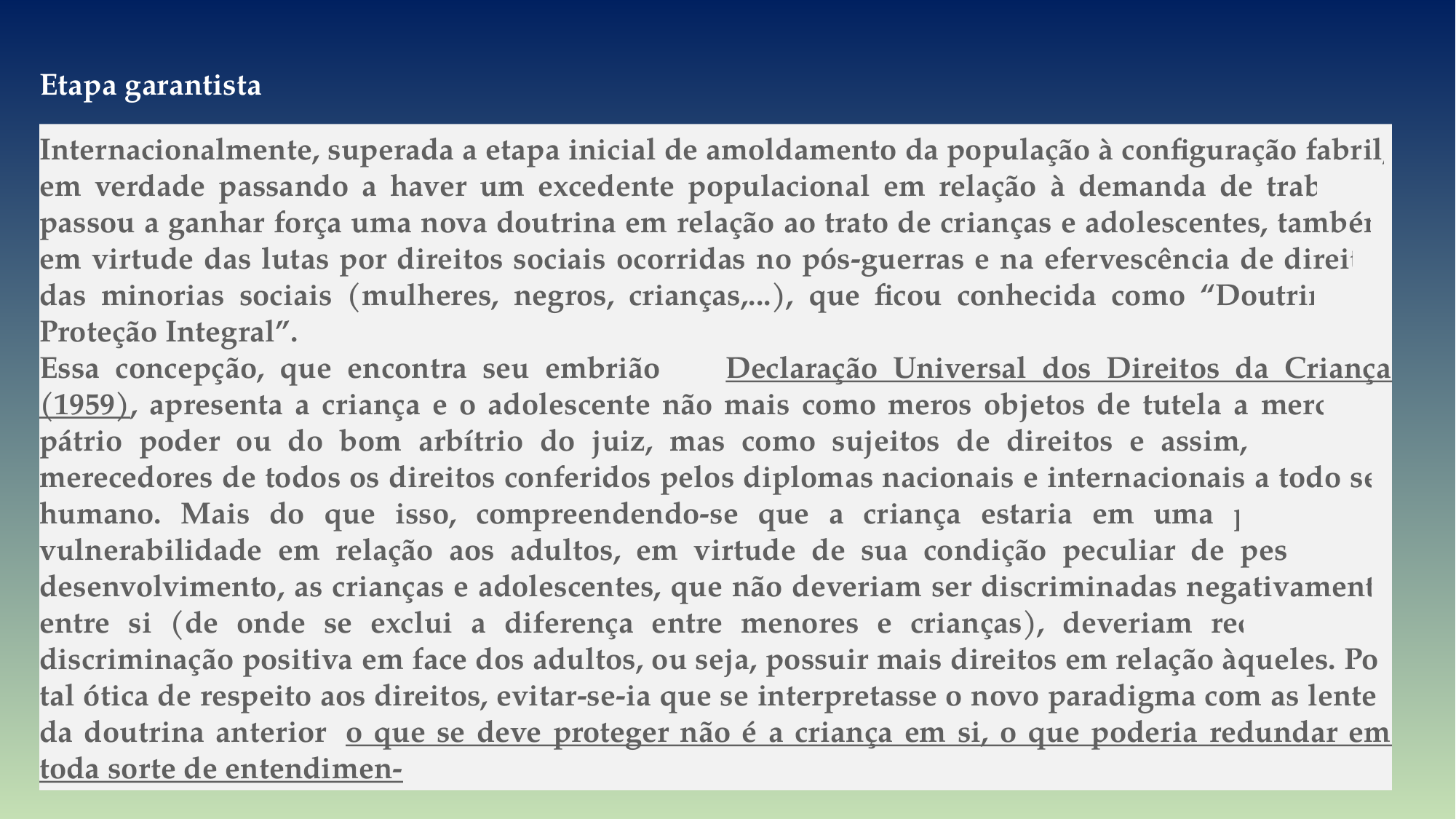

Etapa garantista
Internacionalmente, superada a etapa inicial de amoldamento da população à configuração fabril, em verdade passando a haver um excedente populacional em relação à demanda de trabalho, passou a ganhar força uma nova doutrina em relação ao trato de crianças e adolescentes, também em virtude das lutas por direitos sociais ocorridas no pós-guerras e na efervescência de direitos das minorias sociais (mulheres, negros, crianças,...), que ficou conhecida como “Doutrina da Proteção Integral”.
Essa concepção, que encontra seu embrião na Declaração Universal dos Direitos da Criança (1959), apresenta a criança e o adolescente não mais como meros objetos de tutela a mercê do pátrio poder ou do bom arbítrio do juiz, mas como sujeitos de direitos e assim, portanto, merecedores de todos os direitos conferidos pelos diplomas nacionais e internacionais a todo ser humano. Mais do que isso, compreendendo-se que a criança estaria em uma posição de vulnerabilidade em relação aos adultos, em virtude de sua condição peculiar de pessoa em desenvolvimento, as crianças e adolescentes, que não deveriam ser discriminadas negativamente entre si (de onde se exclui a diferença entre menores e crianças), deveriam receber uma discriminação positiva em face dos adultos, ou seja, possuir mais direitos em relação àqueles. Por tal ótica de respeito aos direitos, evitar-se-ia que se interpretasse o novo paradigma com as lentes da doutrina anterior: o que se deve proteger não é a criança em si, o que poderia redundar em toda sorte de entendimen-
14